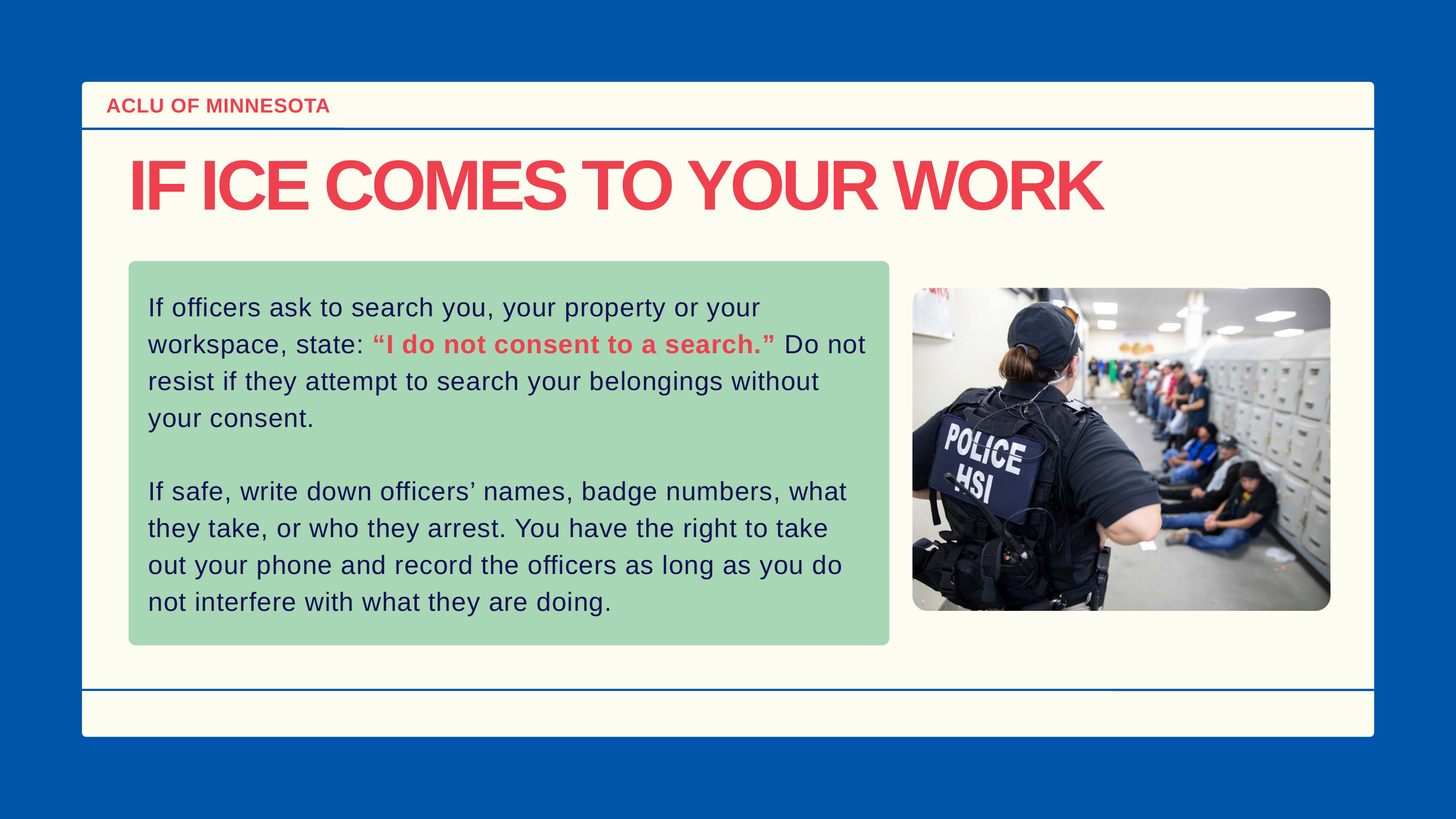

ACLU OF MINNESOTA

IF ICE COMES TO YOUR WORK

If officers ask to search you, your property or your workspace, state: “I do not consent to a search.” Do not resist if they attempt to search your belongings without your consent.

If safe, write down officers’ names, badge numbers, what they take, or who they arrest. You have the right to take out your phone and record the officers as long as you do not interfere with what they are doing.